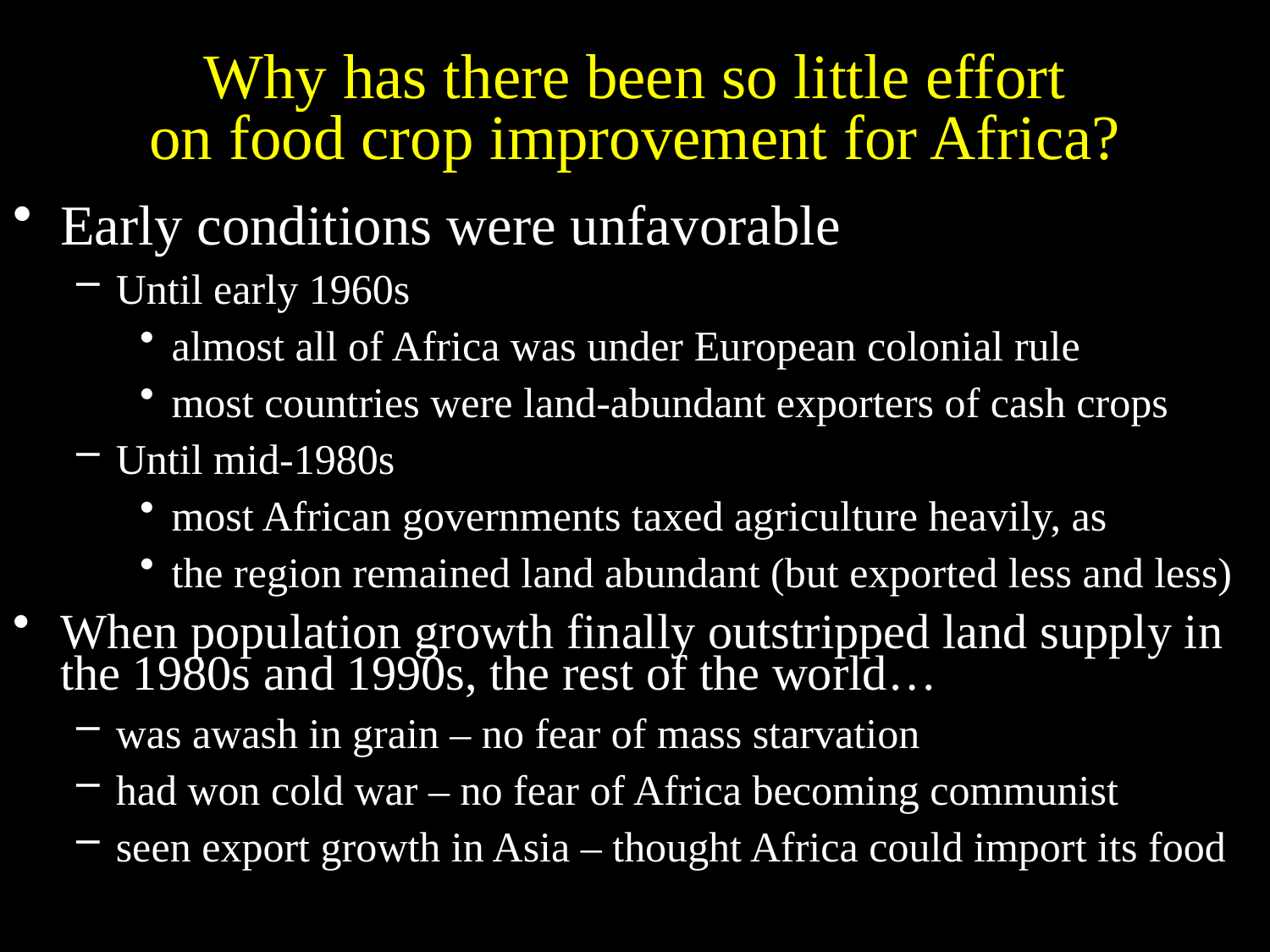

# Why has there been so little effort on food crop improvement for Africa?
Early conditions were unfavorable
Until early 1960s
almost all of Africa was under European colonial rule
most countries were land-abundant exporters of cash crops
Until mid-1980s
most African governments taxed agriculture heavily, as
the region remained land abundant (but exported less and less)
When population growth finally outstripped land supply in the 1980s and 1990s, the rest of the world…
was awash in grain – no fear of mass starvation
had won cold war – no fear of Africa becoming communist
seen export growth in Asia – thought Africa could import its food